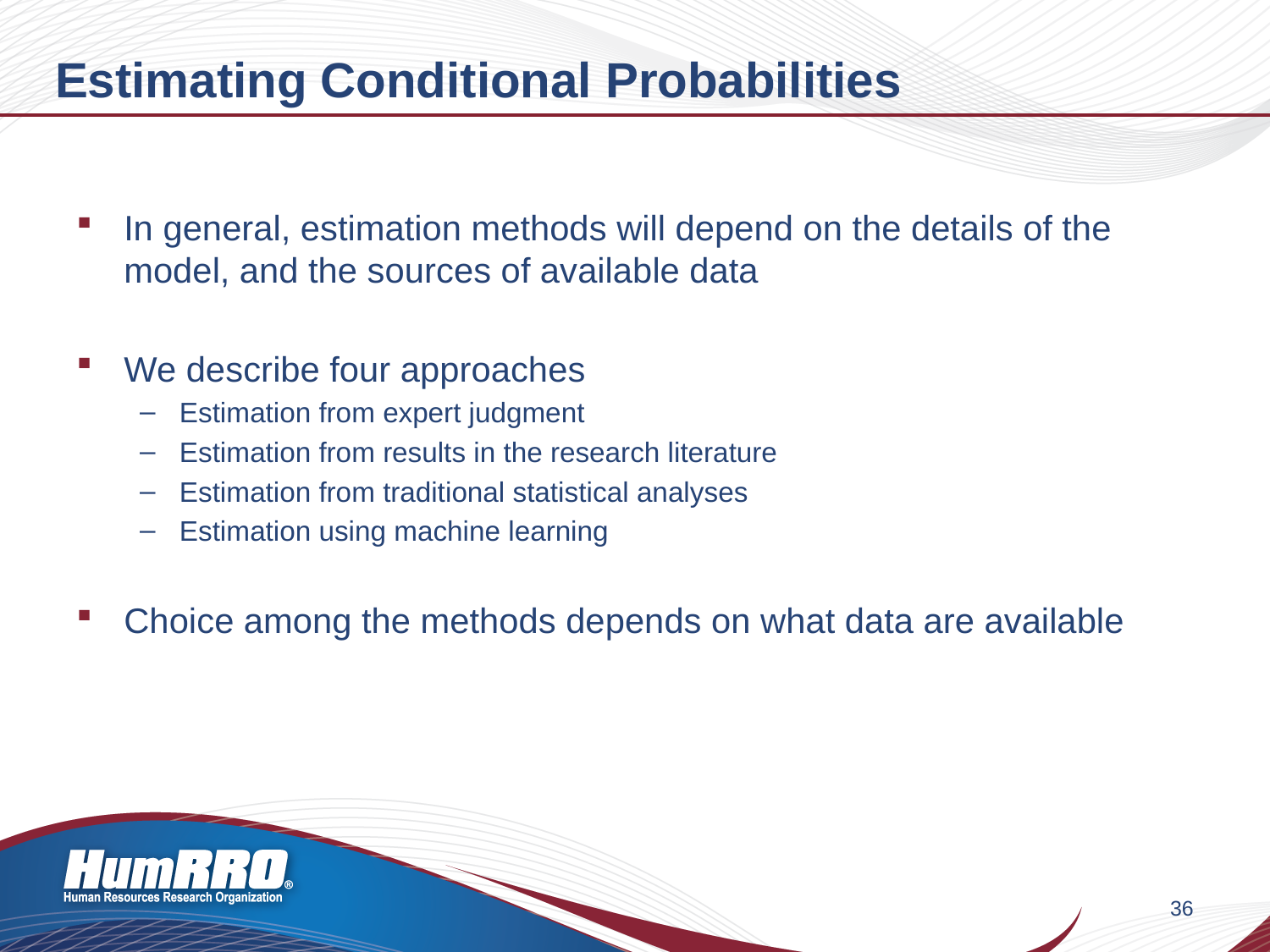

# Estimating Conditional Probabilities
In general, estimation methods will depend on the details of the model, and the sources of available data

We describe four approaches
Estimation from expert judgment
Estimation from results in the research literature
Estimation from traditional statistical analyses
Estimation using machine learning

Choice among the methods depends on what data are available

36